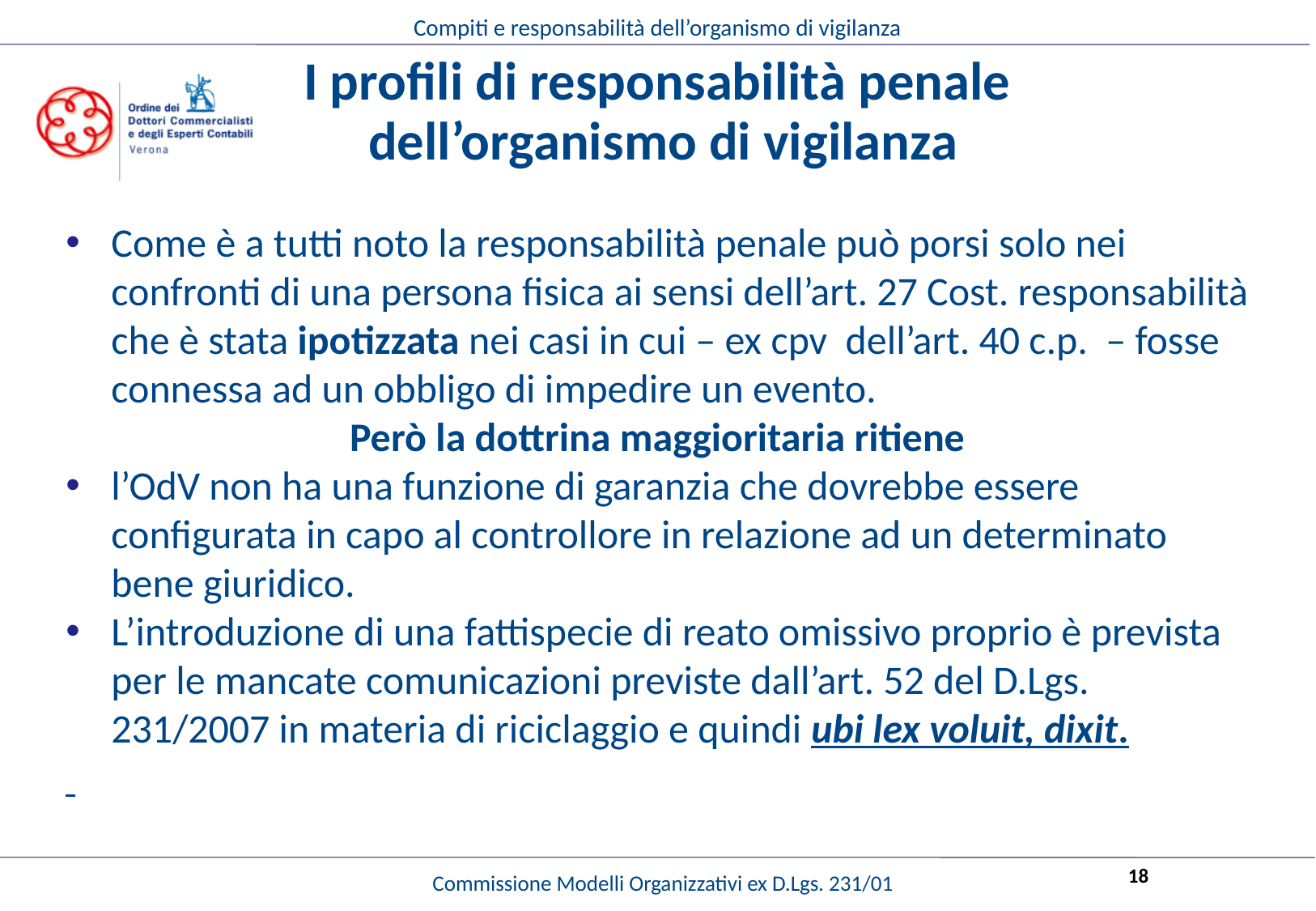

# I profili di responsabilità penale dell’organismo di vigilanza
Come è a tutti noto la responsabilità penale può porsi solo nei confronti di una persona fisica ai sensi dell’art. 27 Cost. responsabilità che è stata ipotizzata nei casi in cui – ex cpv  dell’art. 40 c.p.  – fosse connessa ad un obbligo di impedire un evento.
Però la dottrina maggioritaria ritiene
l’OdV non ha una funzione di garanzia che dovrebbe essere configurata in capo al controllore in relazione ad un determinato bene giuridico.
L’introduzione di una fattispecie di reato omissivo proprio è prevista per le mancate comunicazioni previste dall’art. 52 del D.Lgs. 231/2007 in materia di riciclaggio e quindi ubi lex voluit, dixit.